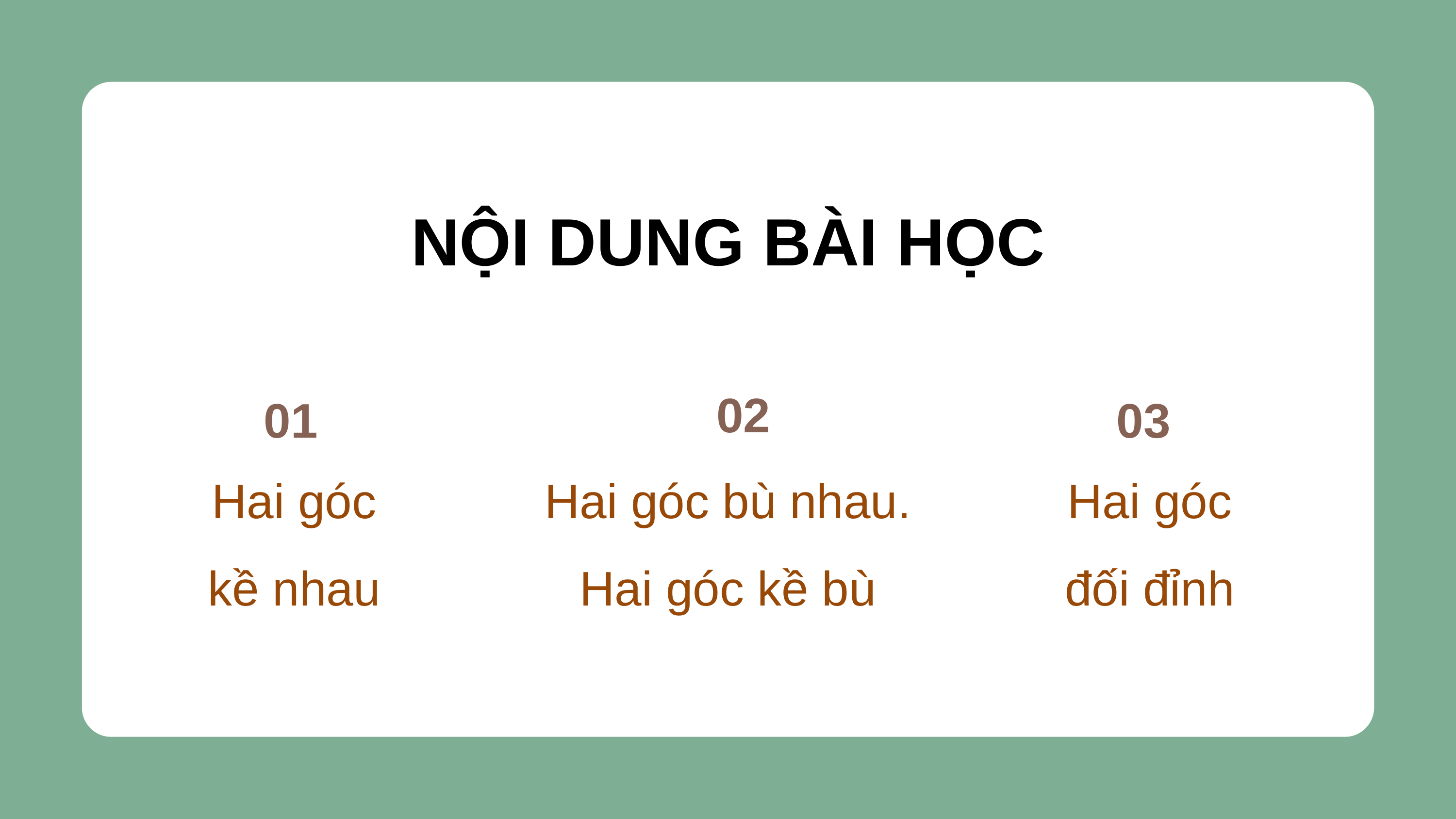

NỘI DUNG BÀI HỌC
02
03
01
Hai góc đối đỉnh
Hai góc bù nhau. Hai góc kề bù
Hai góc kề nhau